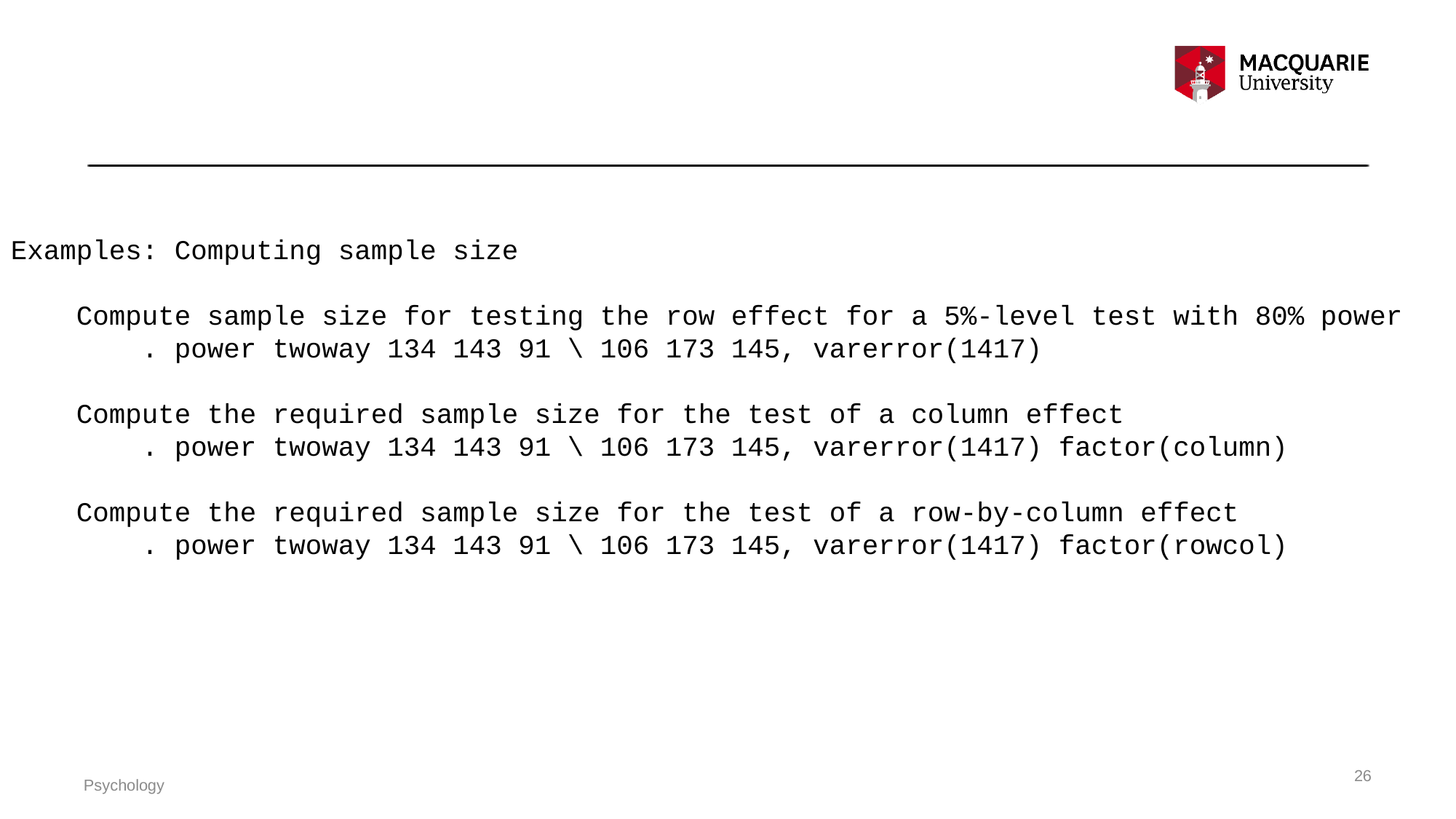

Examples: Computing sample size

    Compute sample size for testing the row effect for a 5%-level test with 80% power
        . power twoway 134 143 91 \ 106 173 145, varerror(1417)

    Compute the required sample size for the test of a column effect
        . power twoway 134 143 91 \ 106 173 145, varerror(1417) factor(column)

    Compute the required sample size for the test of a row-by-column effect
        . power twoway 134 143 91 \ 106 173 145, varerror(1417) factor(rowcol)
26
Psychology